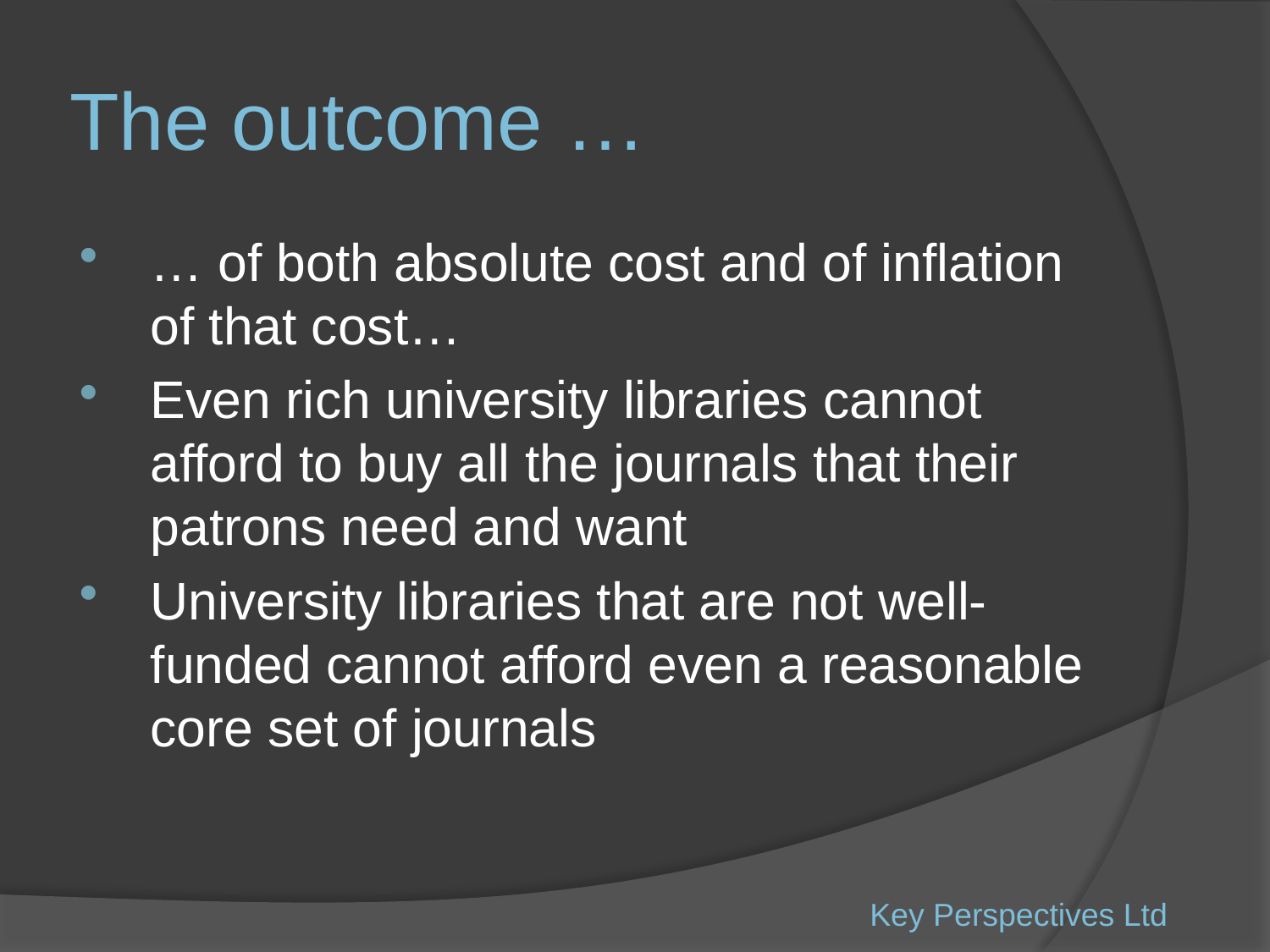

# The outcome …
… of both absolute cost and of inflation of that cost…
Even rich university libraries cannot afford to buy all the journals that their patrons need and want
University libraries that are not well-funded cannot afford even a reasonable core set of journals
Key Perspectives Ltd